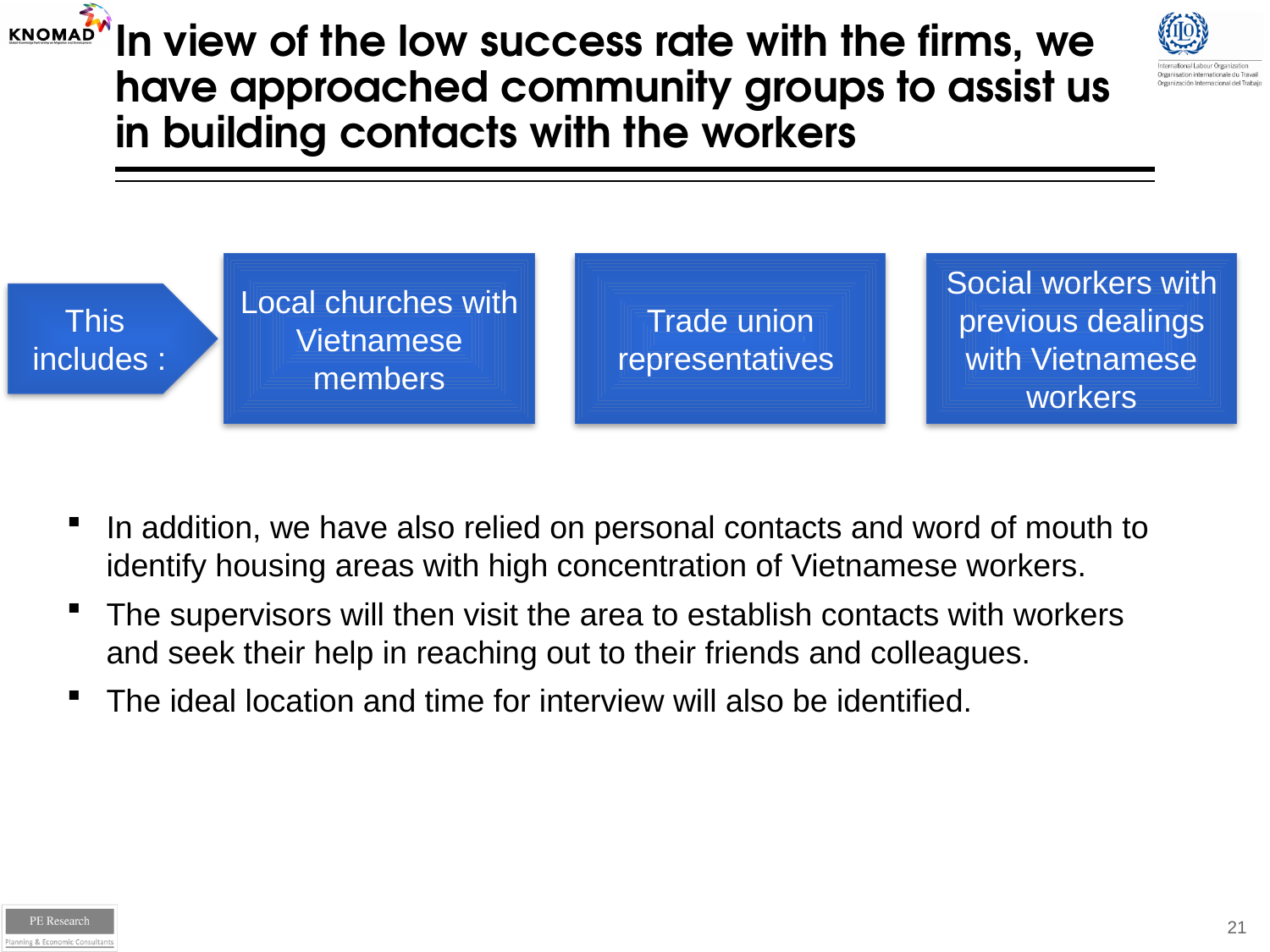

# In view of the low success rate with the firms, we have approached community groups to assist us in building contacts with the workers
Local churches with Vietnamese members
Trade union representatives
Social workers with previous dealings with Vietnamese workers
This
includes :
In addition, we have also relied on personal contacts and word of mouth to identify housing areas with high concentration of Vietnamese workers.
The supervisors will then visit the area to establish contacts with workers and seek their help in reaching out to their friends and colleagues.
The ideal location and time for interview will also be identified.
21